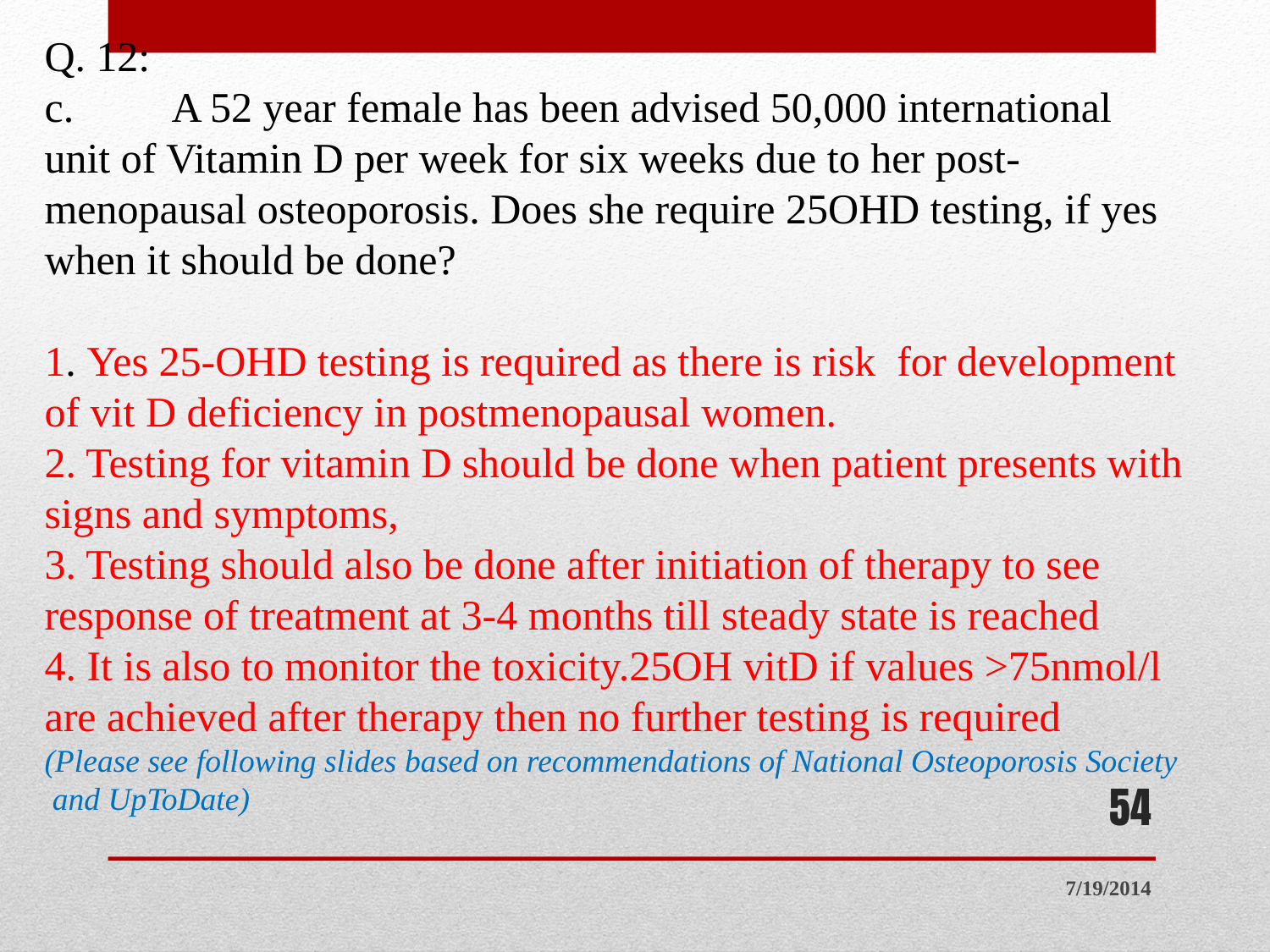

54
# Q. 12: c.	A 52 year female has been advised 50,000 international unit of Vitamin D per week for six weeks due to her post-menopausal osteoporosis. Does she require 25OHD testing, if yes when it should be done? 1. Yes 25-OHD testing is required as there is risk  for development of vit D deficiency in postmenopausal women. 2. Testing for vitamin D should be done when patient presents with signs and symptoms, 3. Testing should also be done after initiation of therapy to see response of treatment at 3-4 months till steady state is reached 4. It is also to monitor the toxicity.25OH vitD if values >75nmol/l are achieved after therapy then no further testing is required (Please see following slides based on recommendations of National Osteoporosis Society  and UpToDate)
7/19/2014